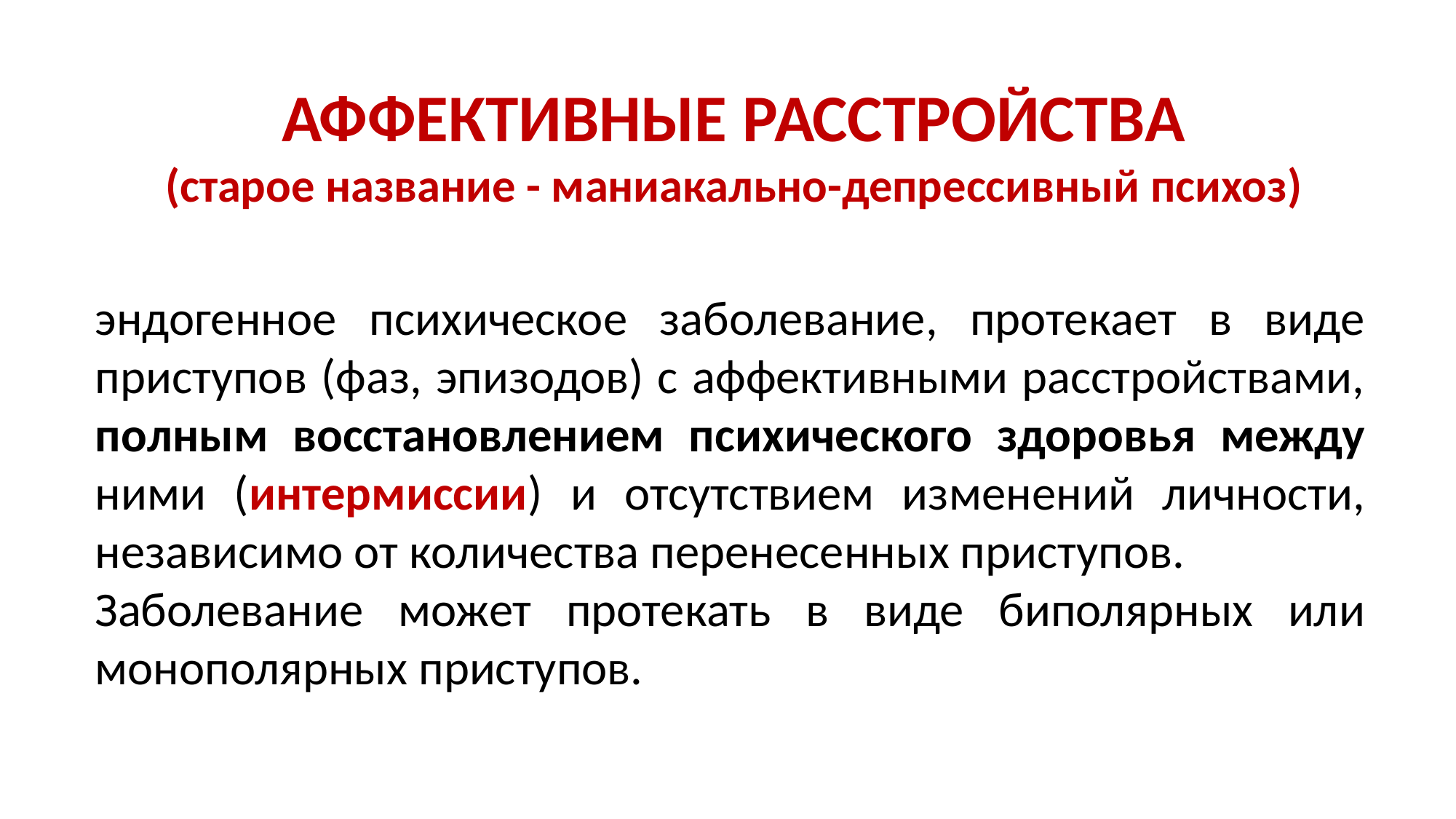

# АФФЕКТИВНЫЕ РАССТРОЙСТВА (старое название - маниакально-депрессивный психоз)
	эндогенное психическое заболевание, протекает в виде приступов (фаз, эпизодов) с аффективными расстройствами, полным восстановлением психического здоровья между ними (интермиссии) и отсутствием изменений личности, независимо от количества перенесенных приступов.
	Заболевание может протекать в виде биполярных или монополярных приступов.